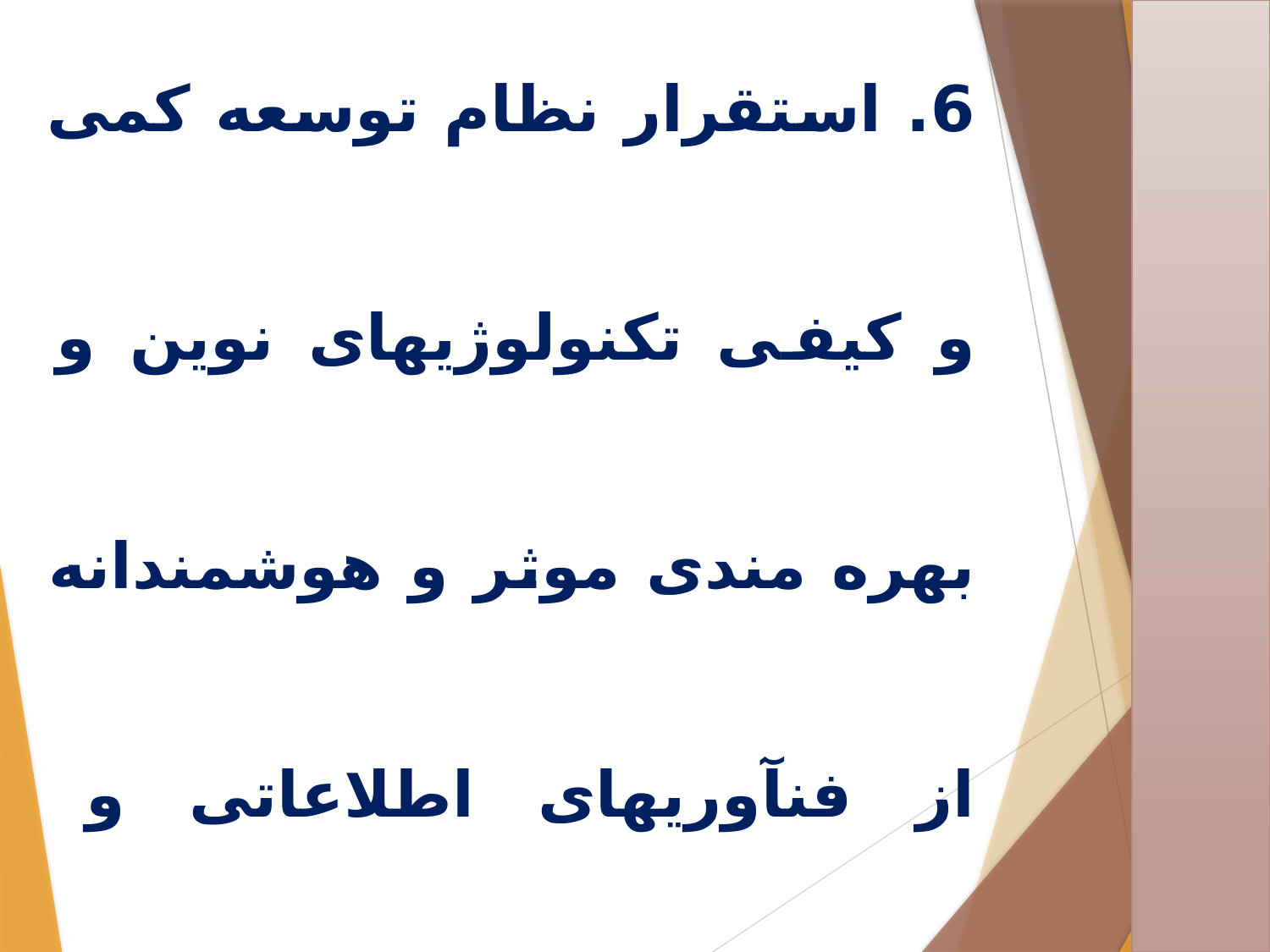

6. استقرار نظام توسعه کمی و کیفی تکنولوژیهای نوین و بهره مندی موثر و هوشمندانه از فنآوریهای اطلاعاتی و ارتباطی؛